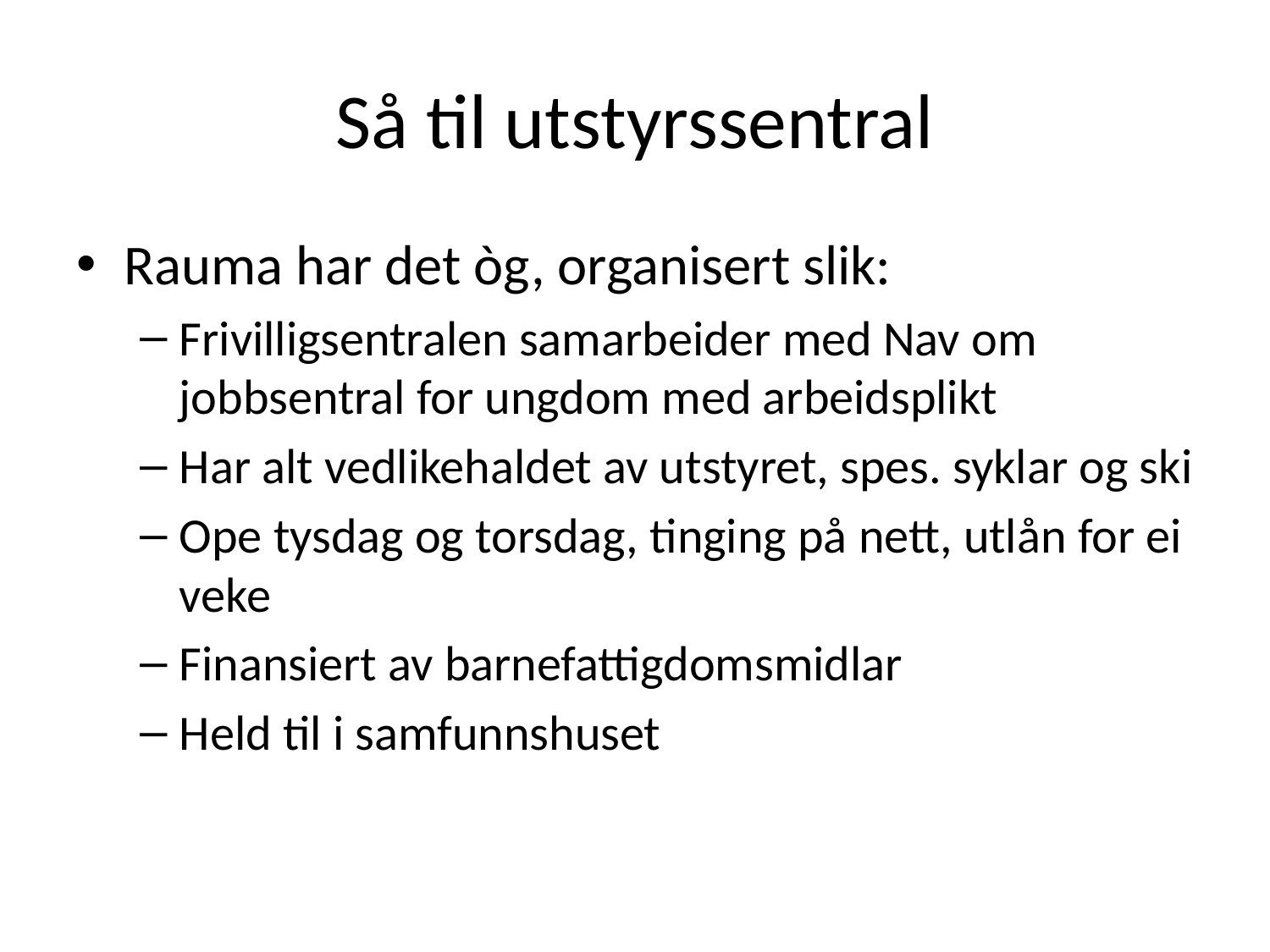

# Så til utstyrssentral
Rauma har det òg, organisert slik:
Frivilligsentralen samarbeider med Nav om jobbsentral for ungdom med arbeidsplikt
Har alt vedlikehaldet av utstyret, spes. syklar og ski
Ope tysdag og torsdag, tinging på nett, utlån for ei veke
Finansiert av barnefattigdomsmidlar
Held til i samfunnshuset